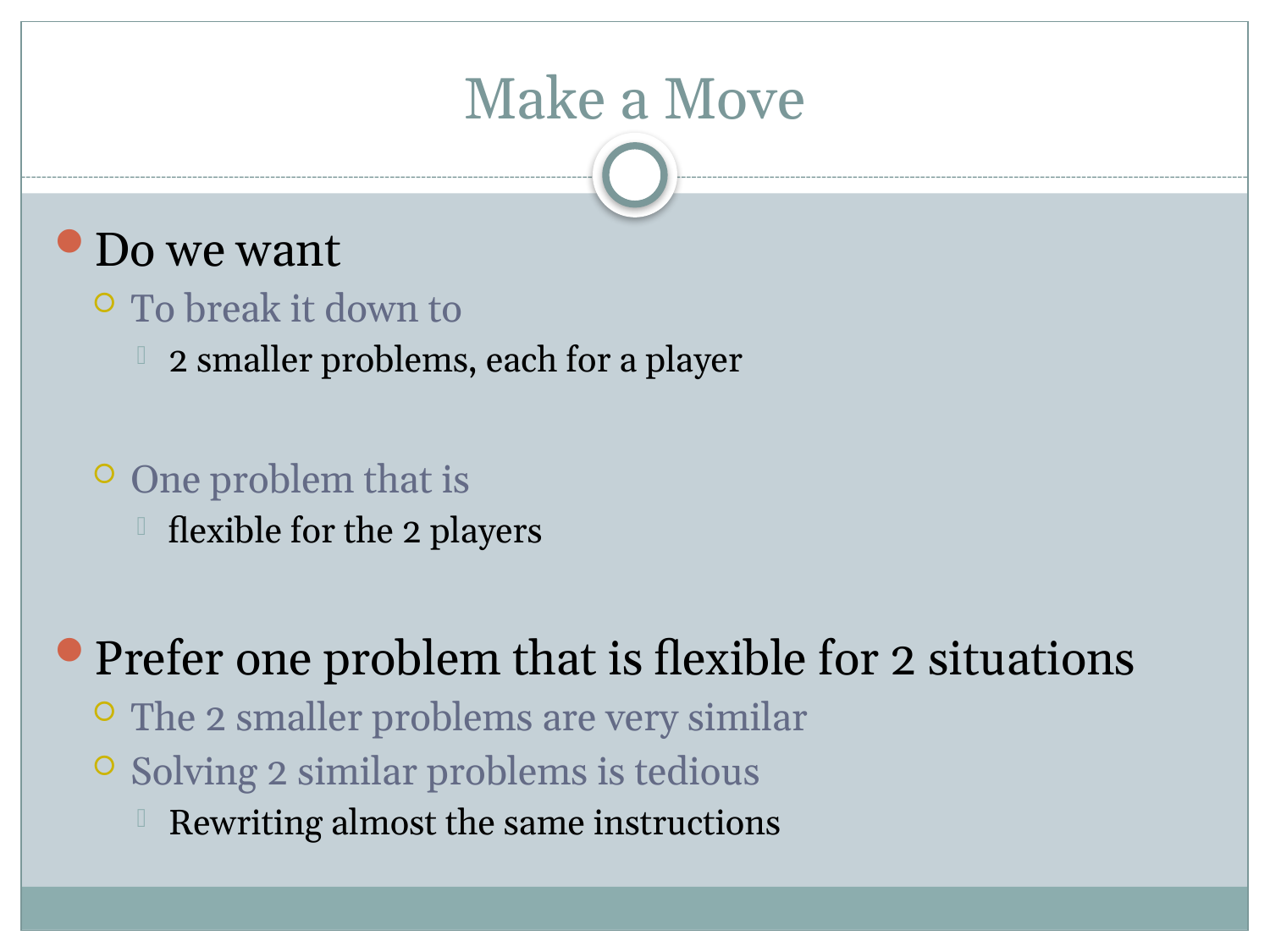

# Make a Move
Do we want
To break it down to
2 smaller problems, each for a player

One problem that is
flexible for the 2 players

Prefer one problem that is flexible for 2 situations
The 2 smaller problems are very similar
Solving 2 similar problems is tedious
Rewriting almost the same instructions